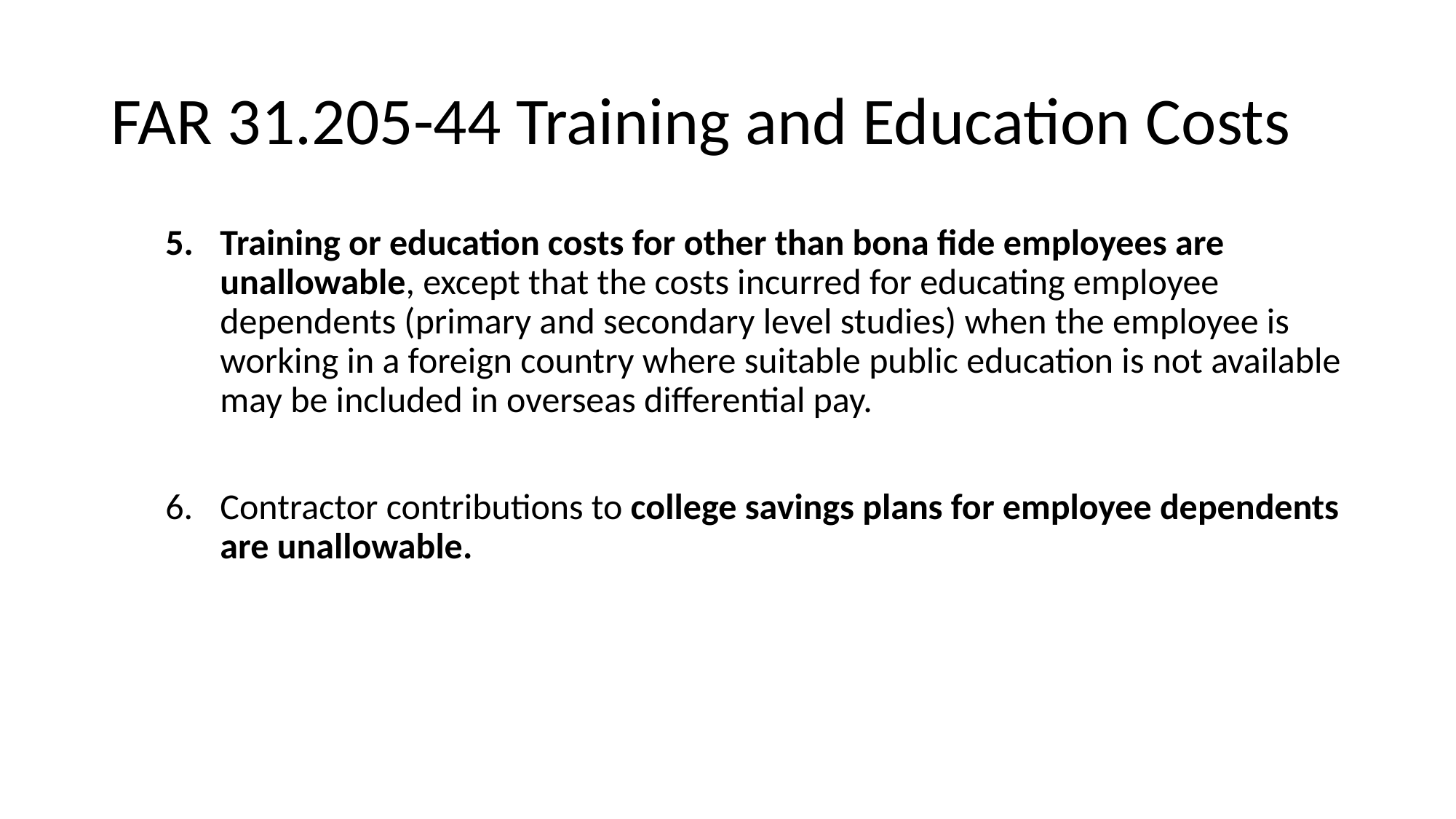

# FAR 31.205-44 Training and Education Costs
Training or education costs for other than bona fide employees are unallowable, except that the costs incurred for educating employee dependents (primary and secondary level studies) when the employee is working in a foreign country where suitable public education is not available may be included in overseas differential pay.

Contractor contributions to college savings plans for employee dependents are unallowable.